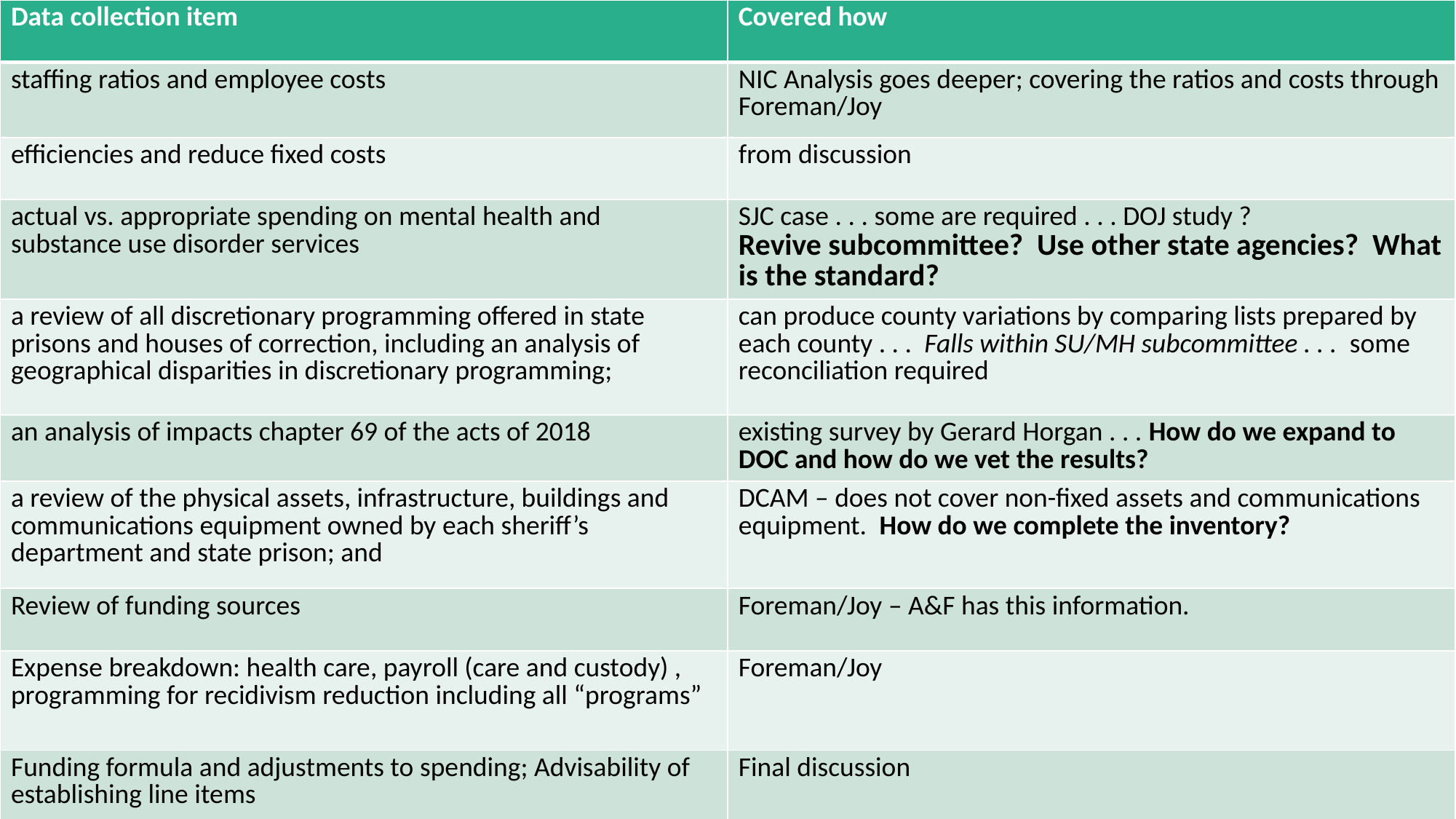

| Data collection item | Covered how |
| --- | --- |
| staffing ratios and employee costs | NIC Analysis goes deeper; covering the ratios and costs through Foreman/Joy |
| efficiencies and reduce fixed costs | from discussion |
| actual vs. appropriate spending on mental health and substance use disorder services | SJC case . . . some are required . . . DOJ study ? Revive subcommittee? Use other state agencies? What is the standard? |
| a review of all discretionary programming offered in state prisons and houses of correction, including an analysis of geographical disparities in discretionary programming; | can produce county variations by comparing lists prepared by each county . . . Falls within SU/MH subcommittee . . . some reconciliation required |
| an analysis of impacts chapter 69 of the acts of 2018 | existing survey by Gerard Horgan . . . How do we expand to DOC and how do we vet the results? |
| a review of the physical assets, infrastructure, buildings and communications equipment owned by each sheriff’s department and state prison; and | DCAM – does not cover non-fixed assets and communications equipment. How do we complete the inventory? |
| Review of funding sources | Foreman/Joy – A&F has this information. |
| Expense breakdown: health care, payroll (care and custody) , programming for recidivism reduction including all “programs” | Foreman/Joy |
| Funding formula and adjustments to spending; Advisability of establishing line items | Final discussion |